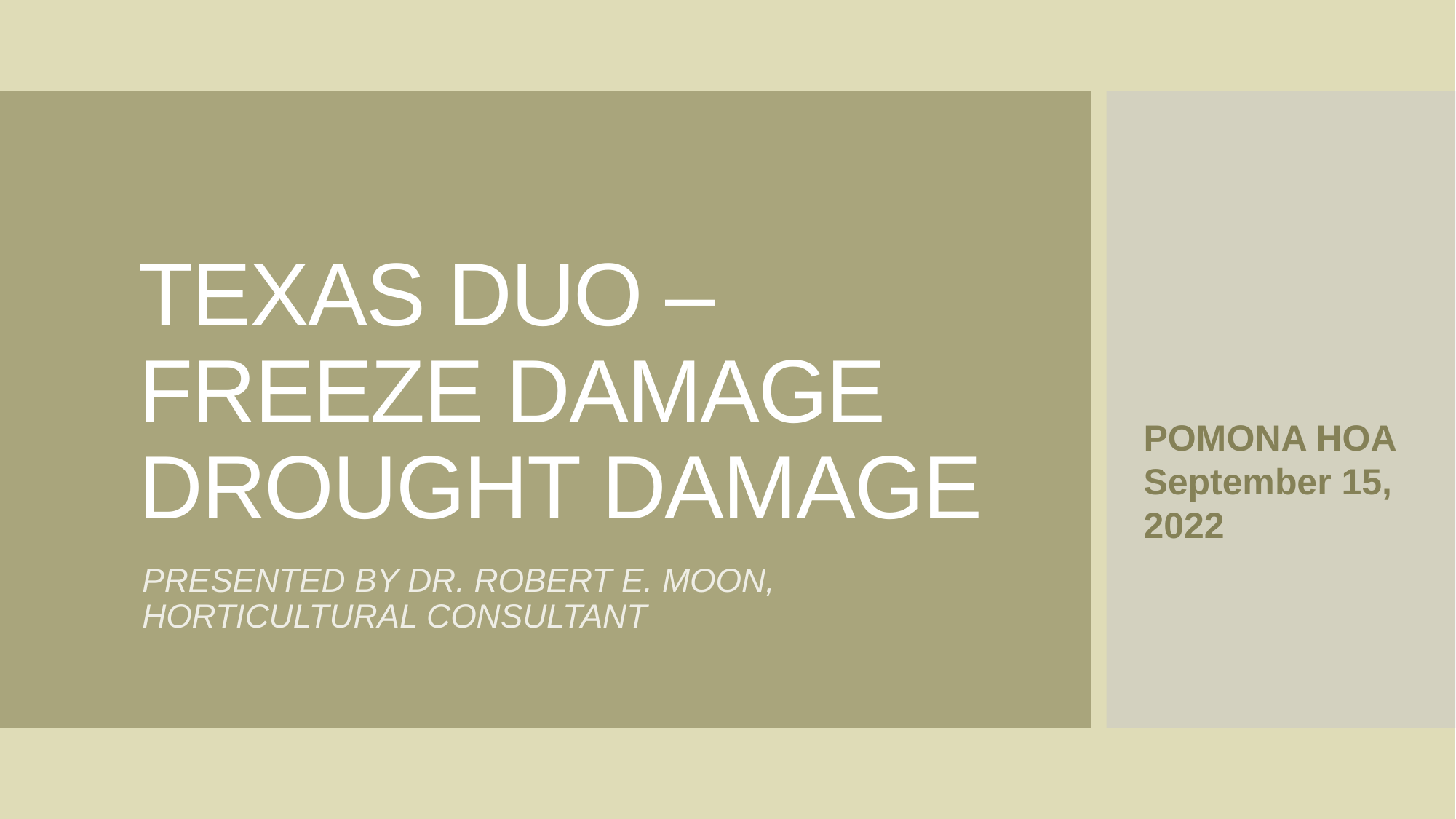

# TEXAS DUO – FREEZE DAMAGE DROUGHT DAMAGE
POMONA HOA
September 15, 2022
PRESENTED BY DR. ROBERT E. MOON, HORTICULTURAL CONSULTANT